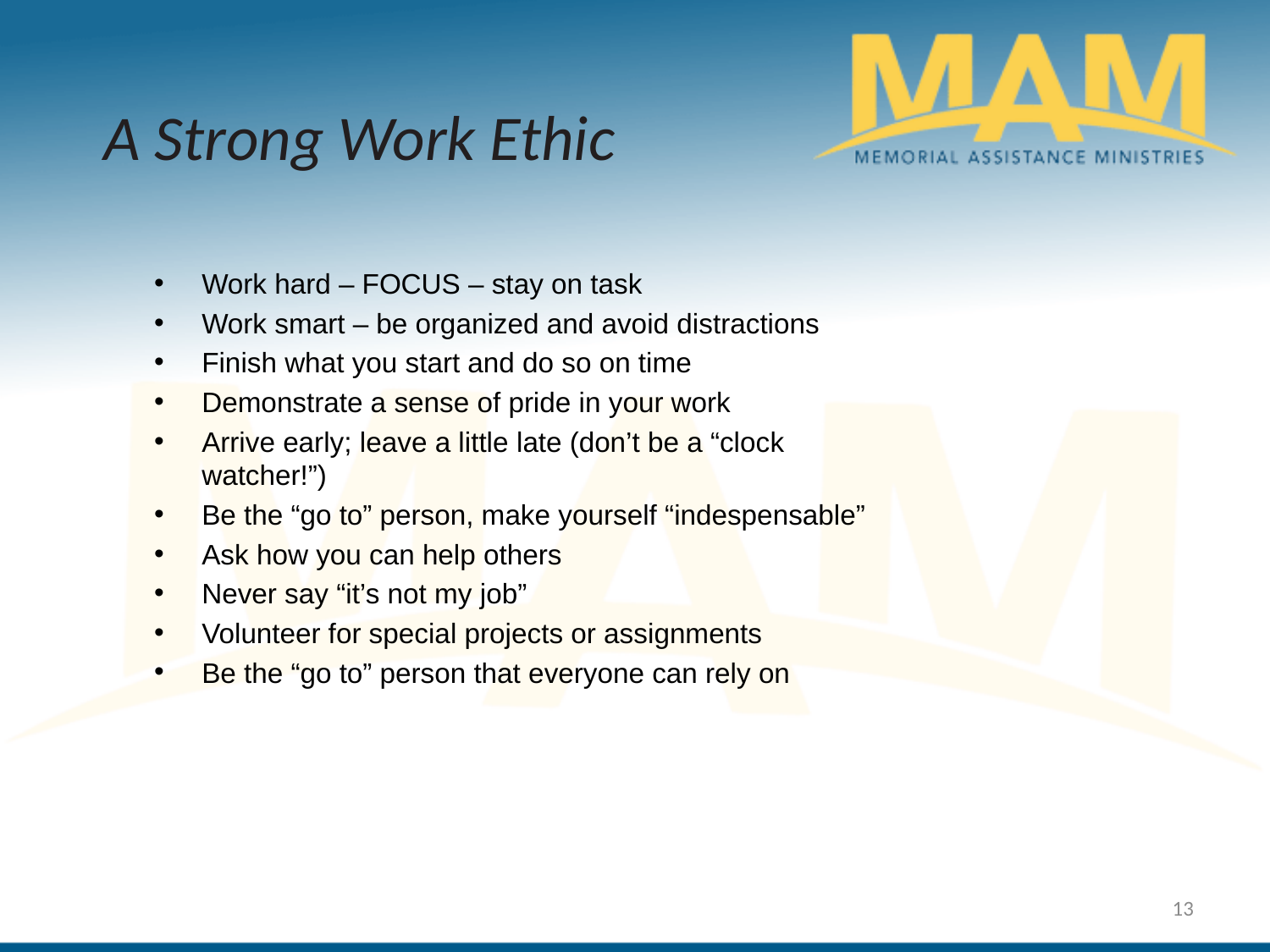

A Strong Work Ethic

Work hard – FOCUS – stay on task
Work smart – be organized and avoid distractions
Finish what you start and do so on time
Demonstrate a sense of pride in your work
Arrive early; leave a little late (don’t be a “clock watcher!”)
Be the “go to” person, make yourself “indespensable”
Ask how you can help others
Never say “it’s not my job”
Volunteer for special projects or assignments
Be the “go to” person that everyone can rely on

13